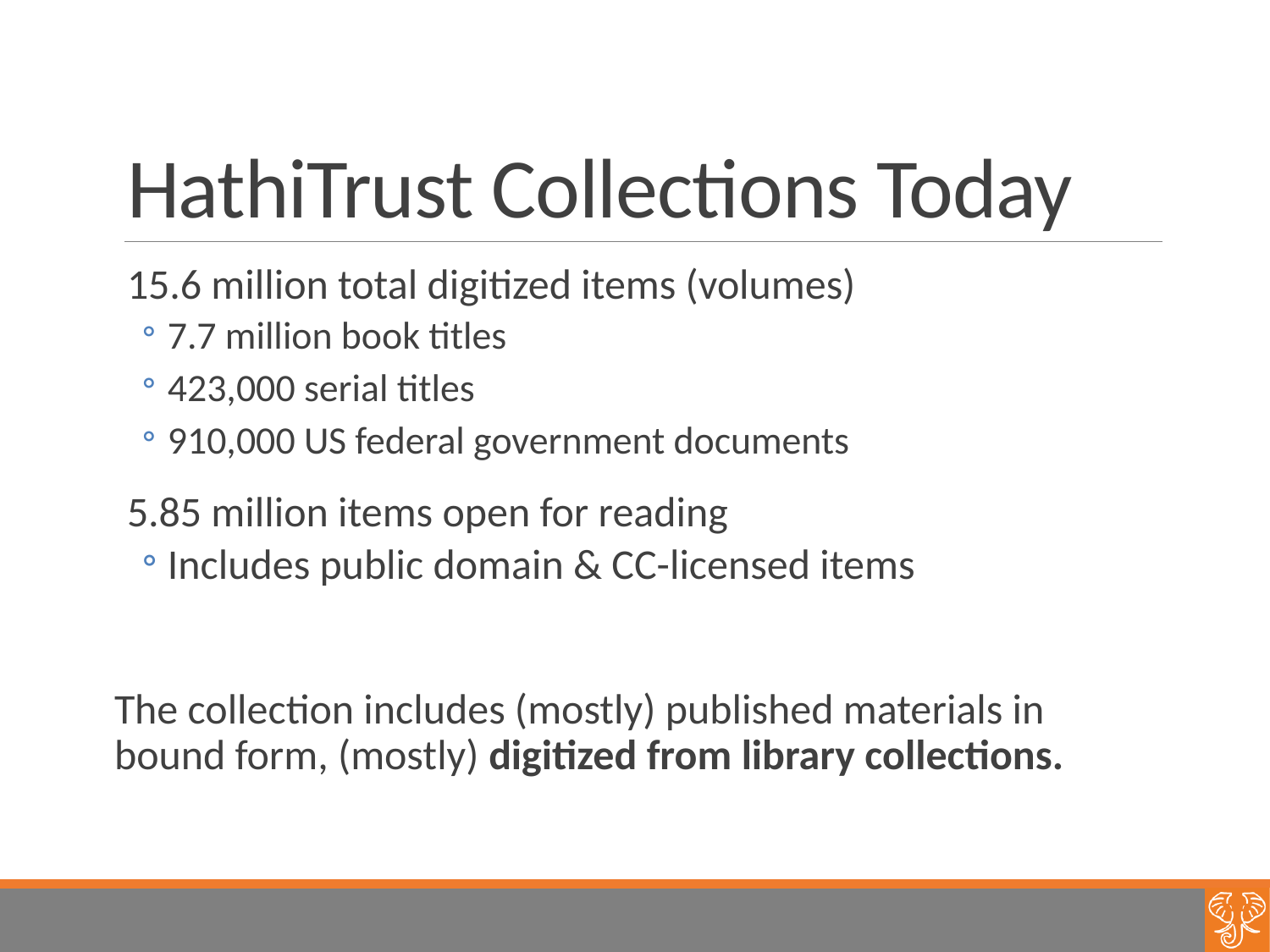

# HathiTrust Collections Today
15.6 million total digitized items (volumes)
7.7 million book titles
423,000 serial titles
910,000 US federal government documents
5.85 million items open for reading
Includes public domain & CC-licensed items

The collection includes (mostly) published materials in bound form, (mostly) digitized from library collections.